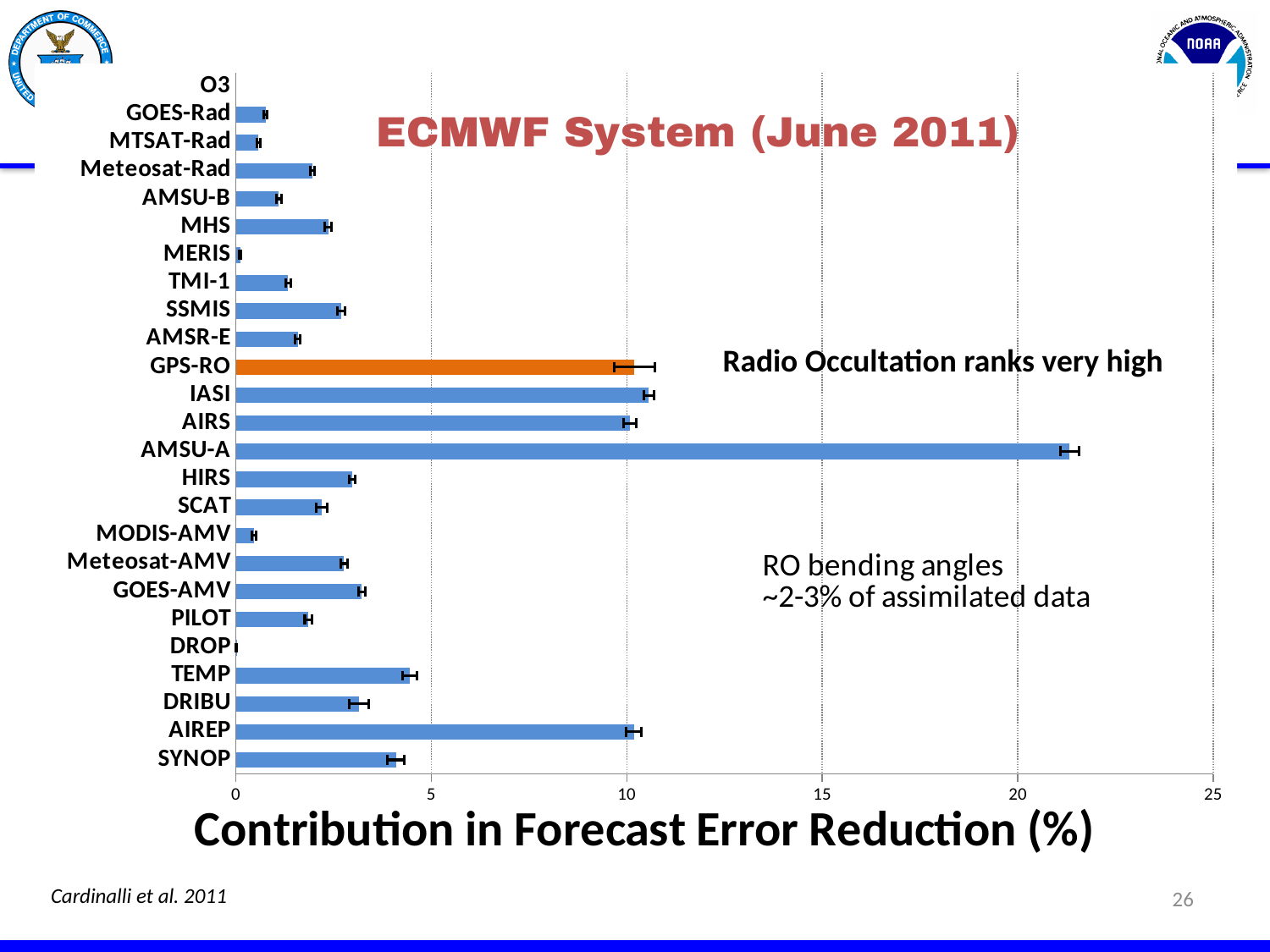

### Chart

| Category |  |
|---|---|
| SYNOP | 4.092169219721307 |
| AIREP | 10.18467977844611 |
| DRIBU | 3.14393017012397 |
| TEMP | 4.442681136109962 |
| DROP | 0.003073436679939 |
| PILOT | 1.860663225431432 |
| GOES-AMV | 3.224272282889275 |
| Meteosat-AMV | 2.768207389539308 |
| MODIS-AMV | 0.470602915986924 |
| SCAT | 2.202228394824597 |
| HIRS | 2.977694909193237 |
| AMSU-A | 21.32151673525347 |
| AIRS | 10.07258740927942 |
| IASI | 10.56711844352282 |
| GPS-RO | 10.19206562765836 |
| AMSR-E | 1.581302056503283 |
| SSMIS | 2.696153707540238 |
| TMI-1 | 1.34136255770862 |
| MERIS | 0.109571353344043 |
| MHS | 2.365266674474713 |
| AMSU-B | 1.100070069044404 |
| Meteosat-Rad | 1.952912213824133 |
| MTSAT-Rad | 0.58278106040497 |
| GOES-Rad | 0.760163221176719 |
| O3 | -0.0130745485959504 |
Radio Occultation ranks very high
26
Cardinalli et al. 2011